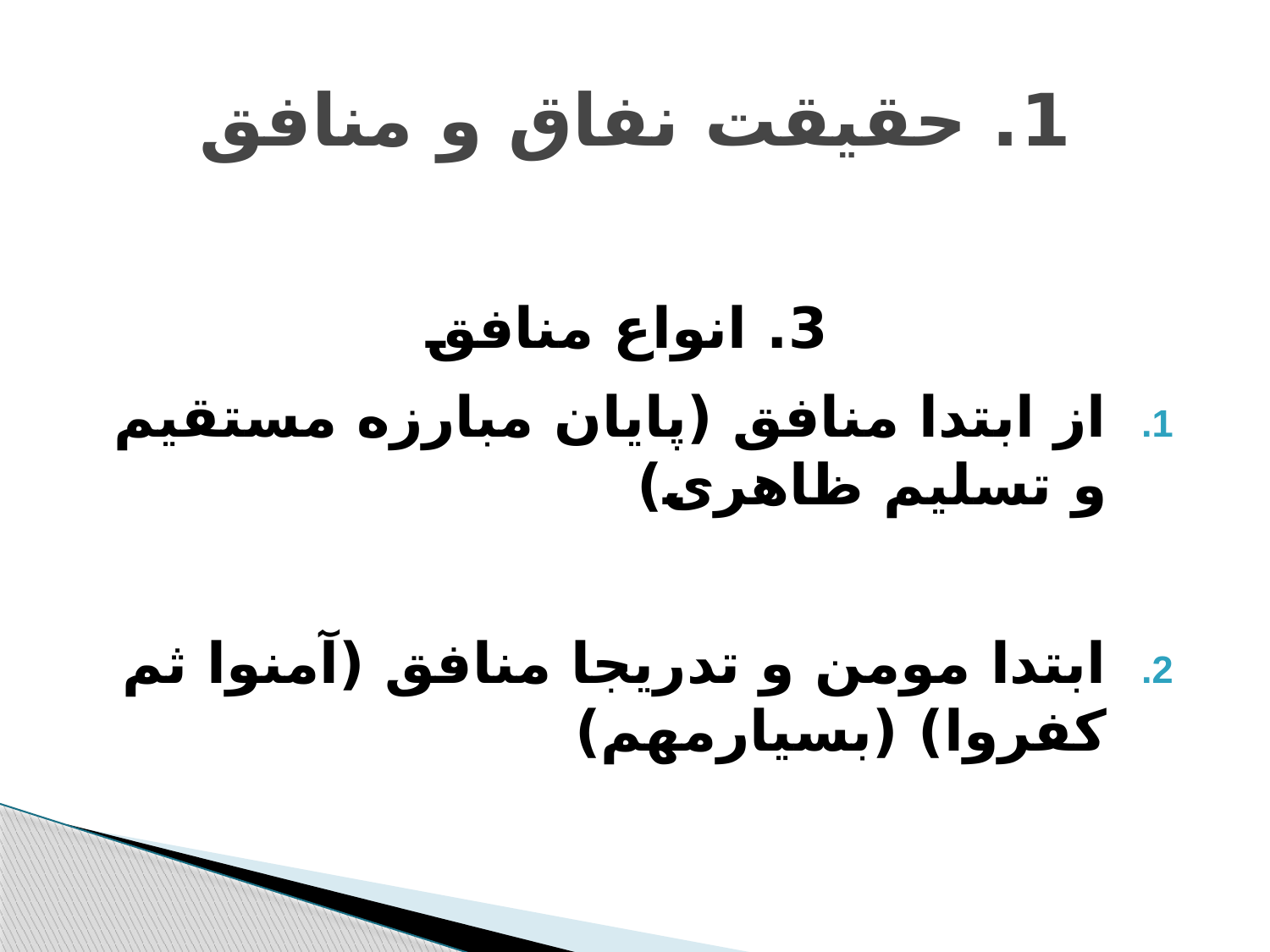

# 1. حقیقت نفاق و منافق
3. انواع منافق
از ابتدا منافق (پایان مبارزه مستقیم و تسلیم ظاهری)

ابتدا مومن و تدریجا منافق (آمنوا ثم کفروا) (بسیارمهم)